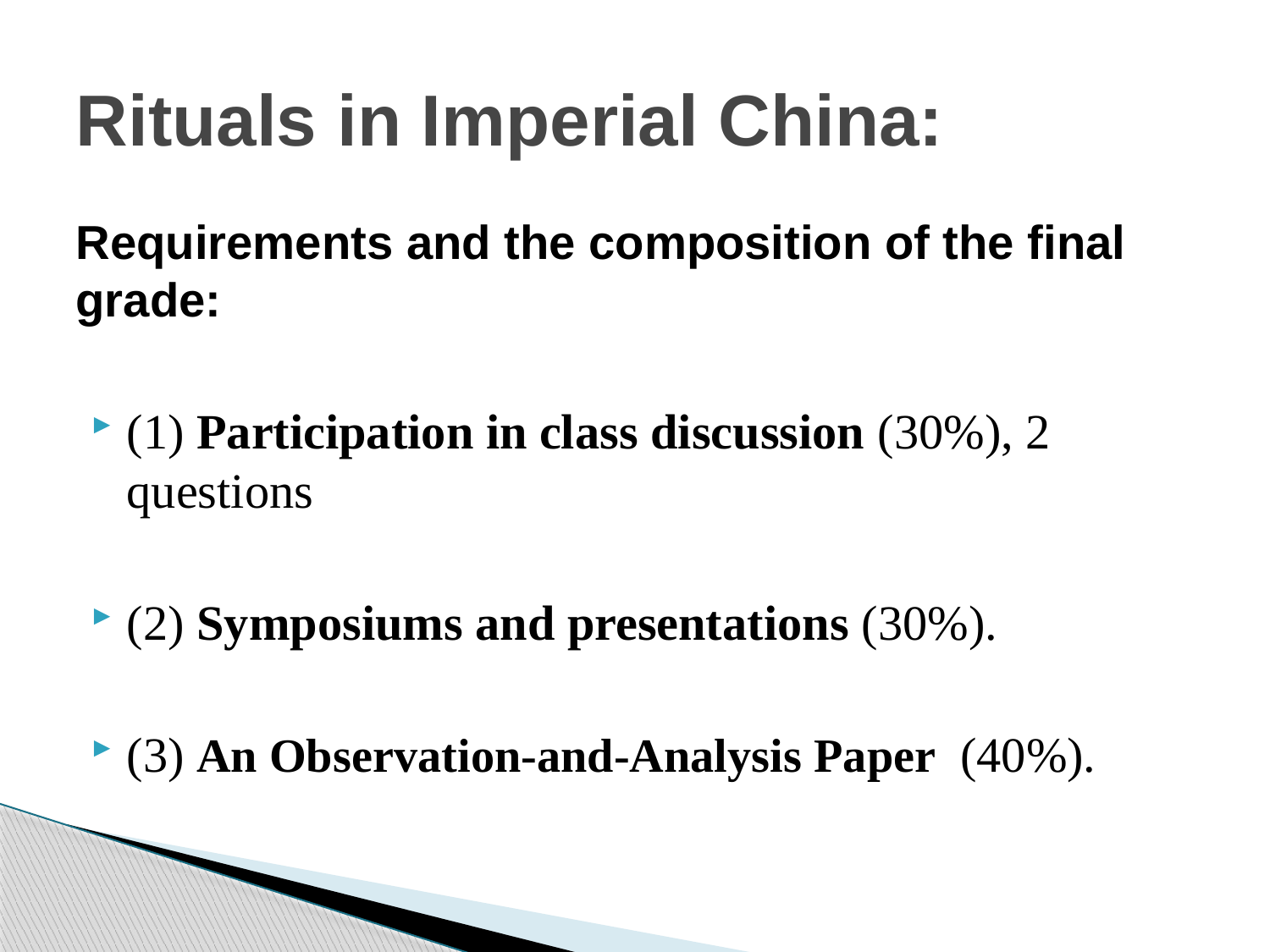

# Rituals in Imperial China:
Requirements and the composition of the final grade:

(1) Participation in class discussion (30%), 2 questions

(2) Symposiums and presentations (30%).

(3) An Observation-and-Analysis Paper  (40%).